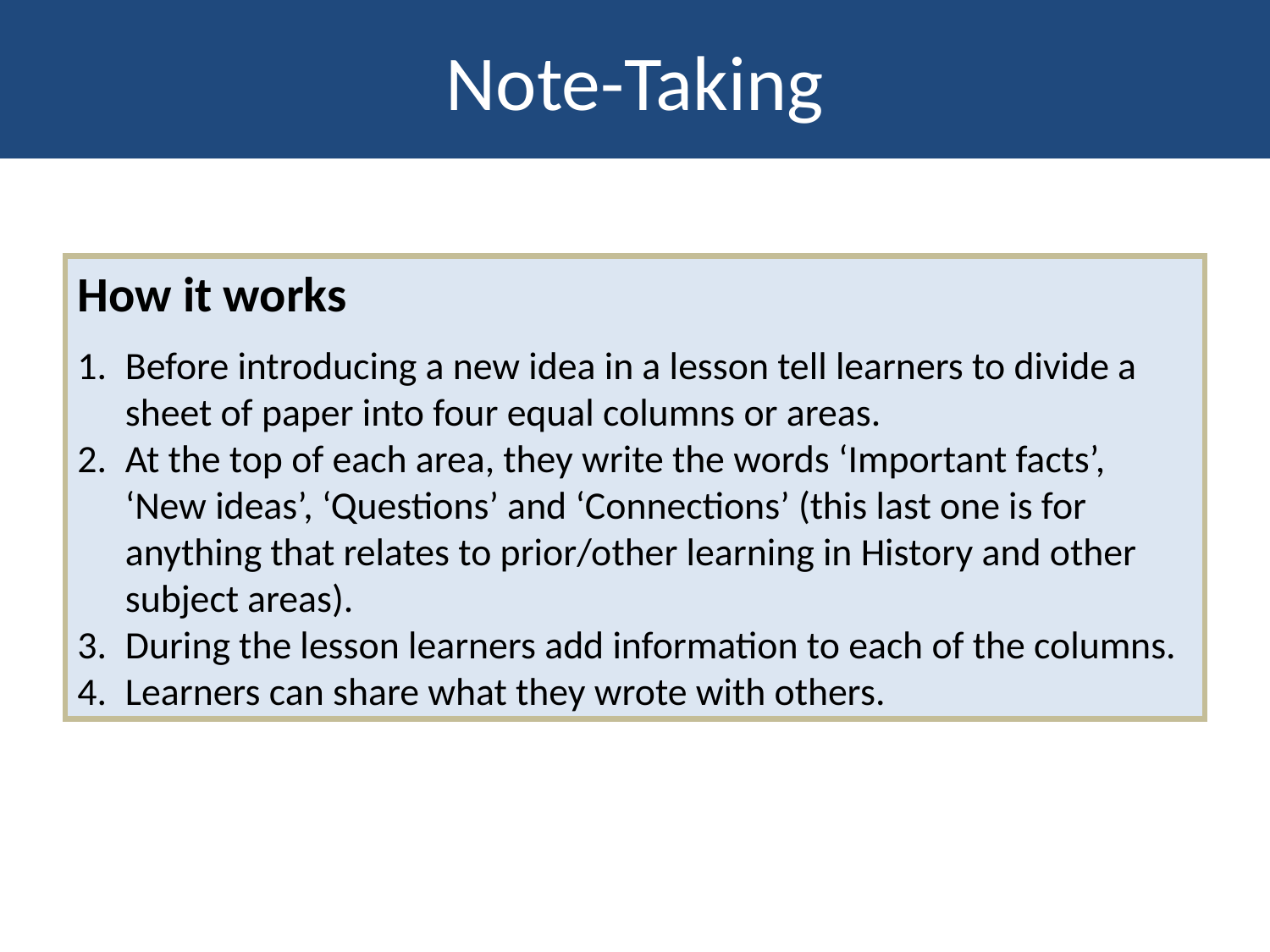

Note-Taking
How it works

Before introducing a new idea in a lesson tell learners to divide a sheet of paper into four equal columns or areas.
At the top of each area, they write the words ‘Important facts’, ‘New ideas’, ‘Questions’ and ‘Connections’ (this last one is for anything that relates to prior/other learning in History and other subject areas).
During the lesson learners add information to each of the columns.
Learners can share what they wrote with others.